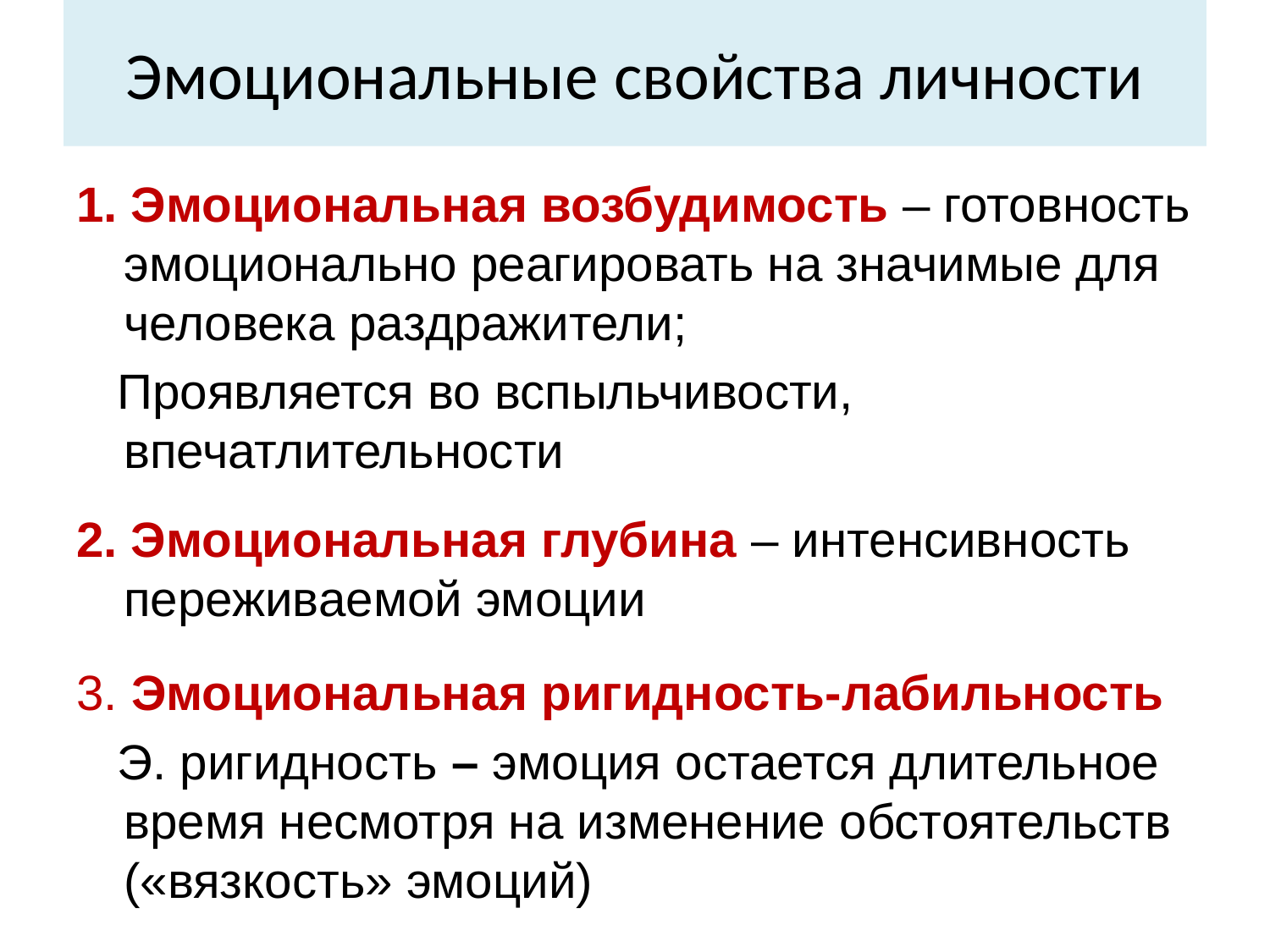

# Эмоциональные свойства личности
1. Эмоциональная возбудимость – готовность эмоционально реагировать на значимые для человека раздражители;
   Проявляется во вспыльчивости, впечатлительности

2. Эмоциональная глубина – интенсивность переживаемой эмоции

3. Эмоциональная ригидность-лабильность
   Э. ригидность – эмоция остается длительное время несмотря на изменение обстоятельств («вязкость» эмоций)

Э. лабильность – это быстрая смена эмоций и настроений